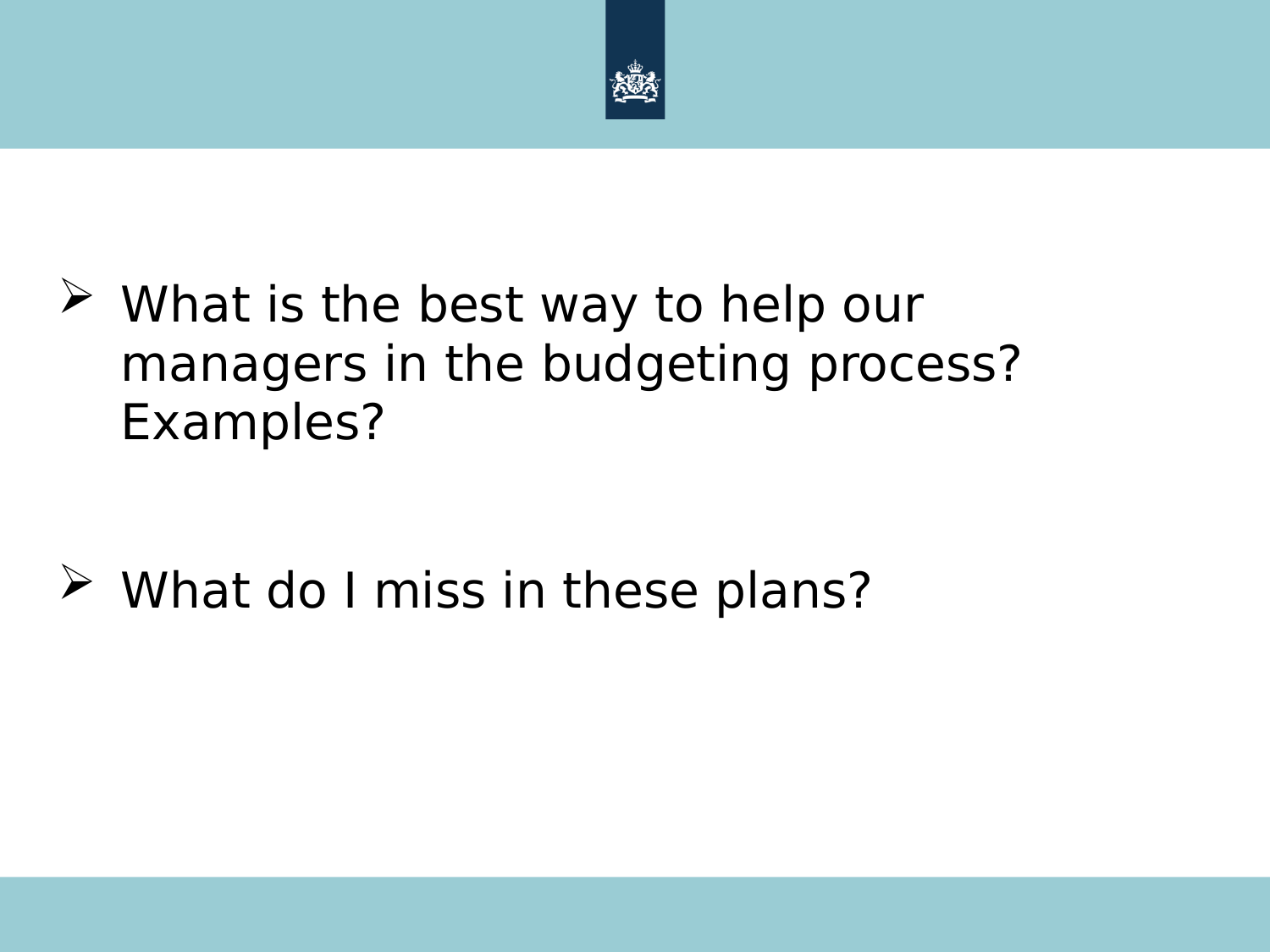

What is the best way to help our managers in the budgeting process? Examples?

What do I miss in these plans?